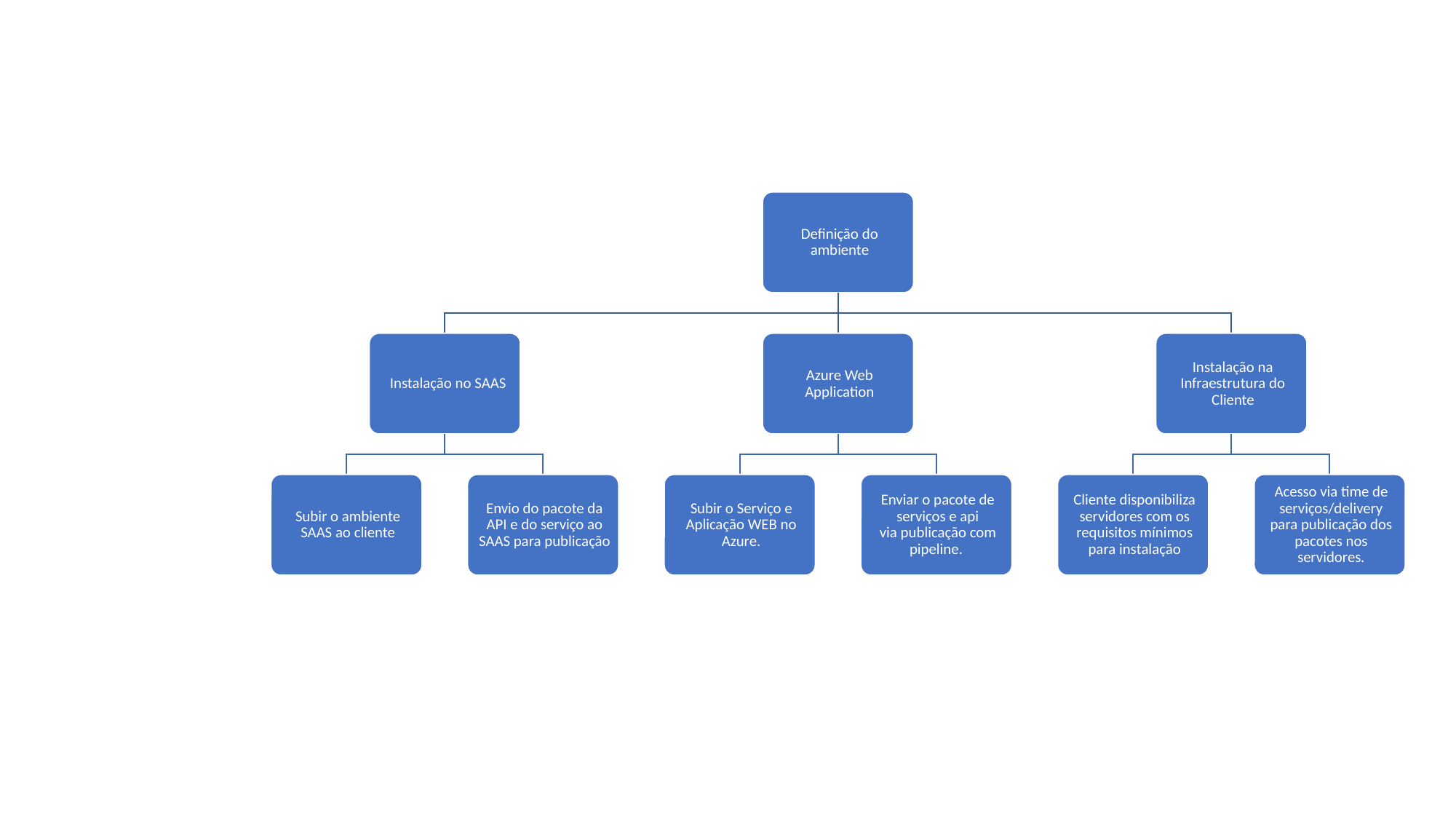

Definição do ambiente
 Instalação no SAAS
Subir o ambiente SAAS ao cliente
Envio do pacote da API e do serviço ao SAAS para publicação
Azure Web Application
Subir o Serviço e Aplicação WEB no Azure.
Enviar o pacote de serviços e api via publicação com pipeline.
Instalação na Infraestrutura do Cliente
Cliente disponibiliza servidores com os requisitos mínimos para instalação
Acesso via time de serviços/delivery para publicação dos pacotes nos servidores.